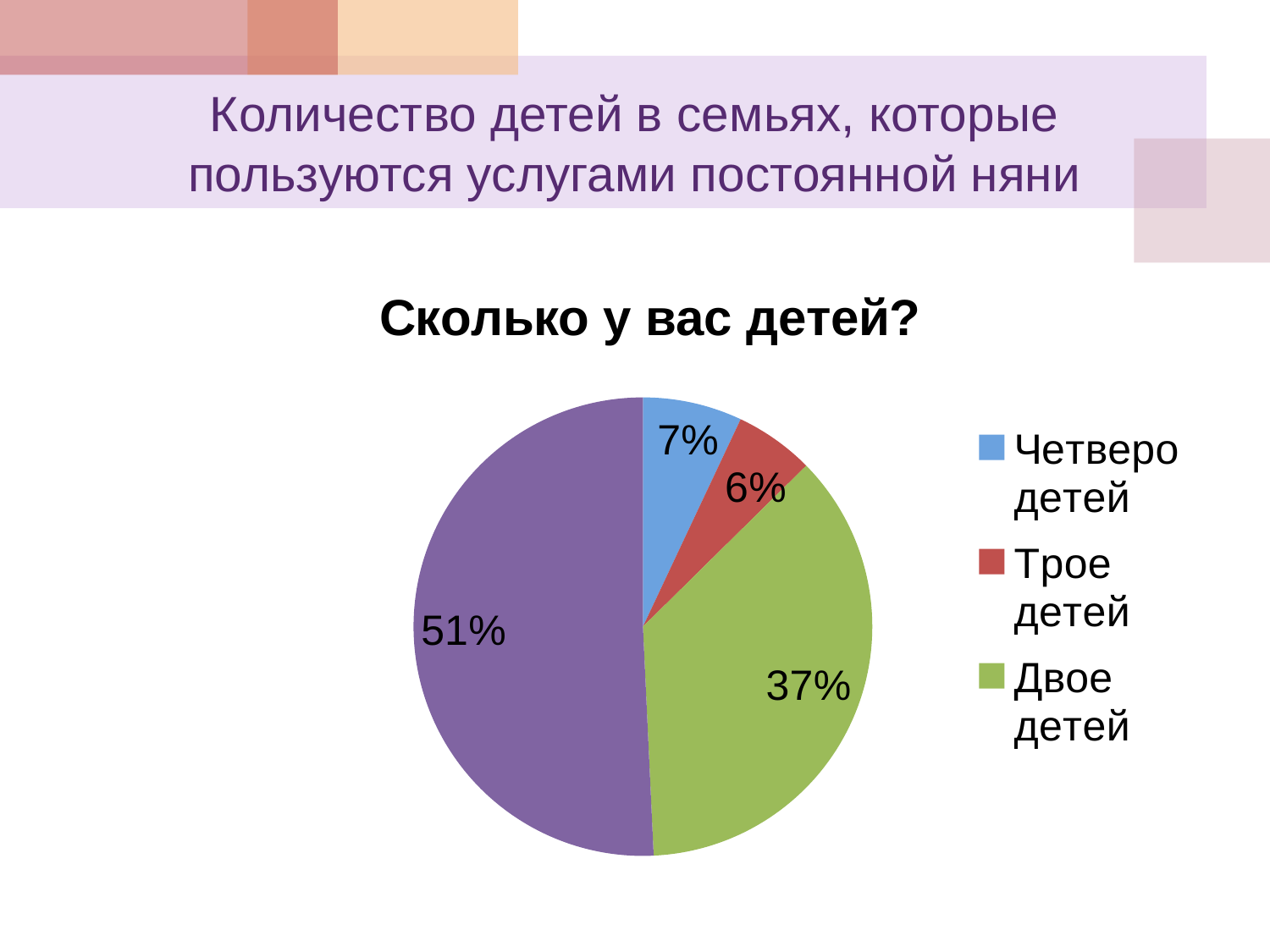

# Количество детей в семьях, которые пользуются услугами постоянной няни

### Chart: Сколько у вас детей?

| Category |  |
|---|---|
| Четверо детей | 0.07000000000000002 |
| Трое детей | 0.056 |
| Двое детей | 0.3660000000000003 |
| Один ребенок | 0.507 |